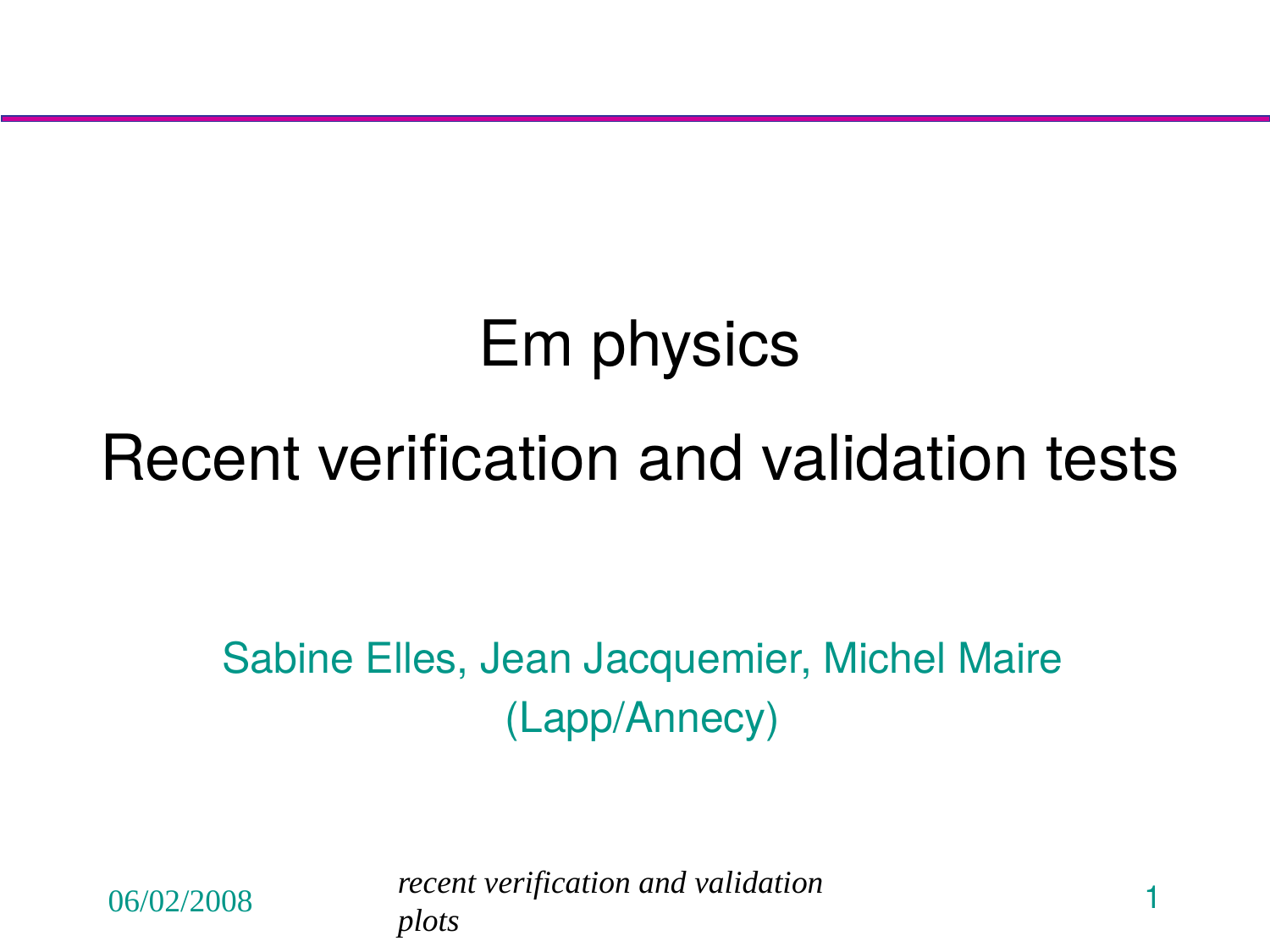

# Em physics Recent verification and validation tests
Sabine Elles, Jean Jacquemier, Michel Maire
(Lapp/Annecy)
06/02/2008
recent verification and validation plots
1